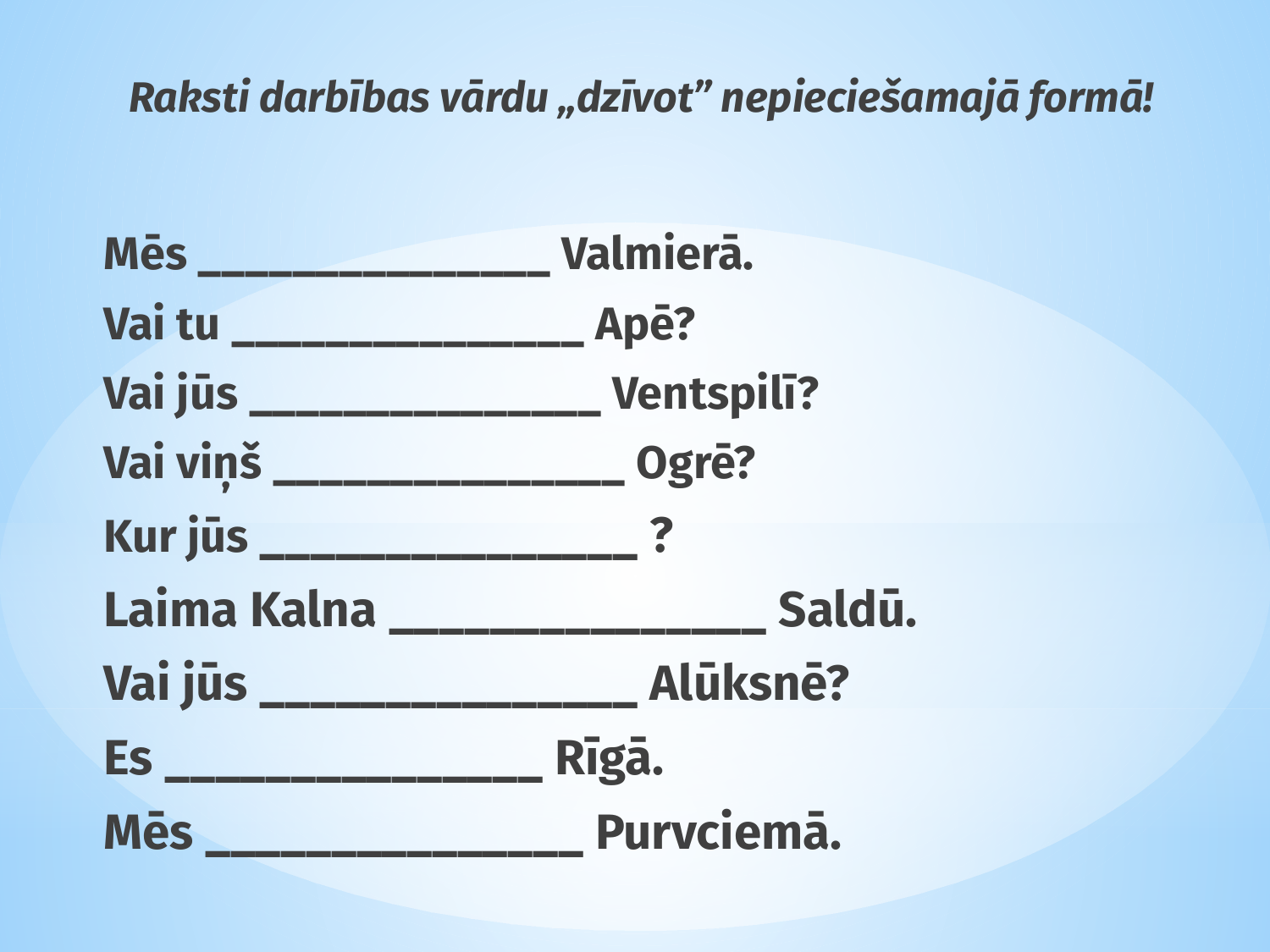

Raksti darbības vārdu „dzīvot” nepieciešamajā formā!

Mēs _______________ Valmierā.
Vai tu _______________ Apē?
Vai jūs _______________ Ventspilī?
Vai viņš _______________ Ogrē?
Kur jūs _______________ ?
Laima Kalna _______________ Saldū.
Vai jūs _______________ Alūksnē?
Es _______________ Rīgā.
Mēs _______________ Purvciemā.